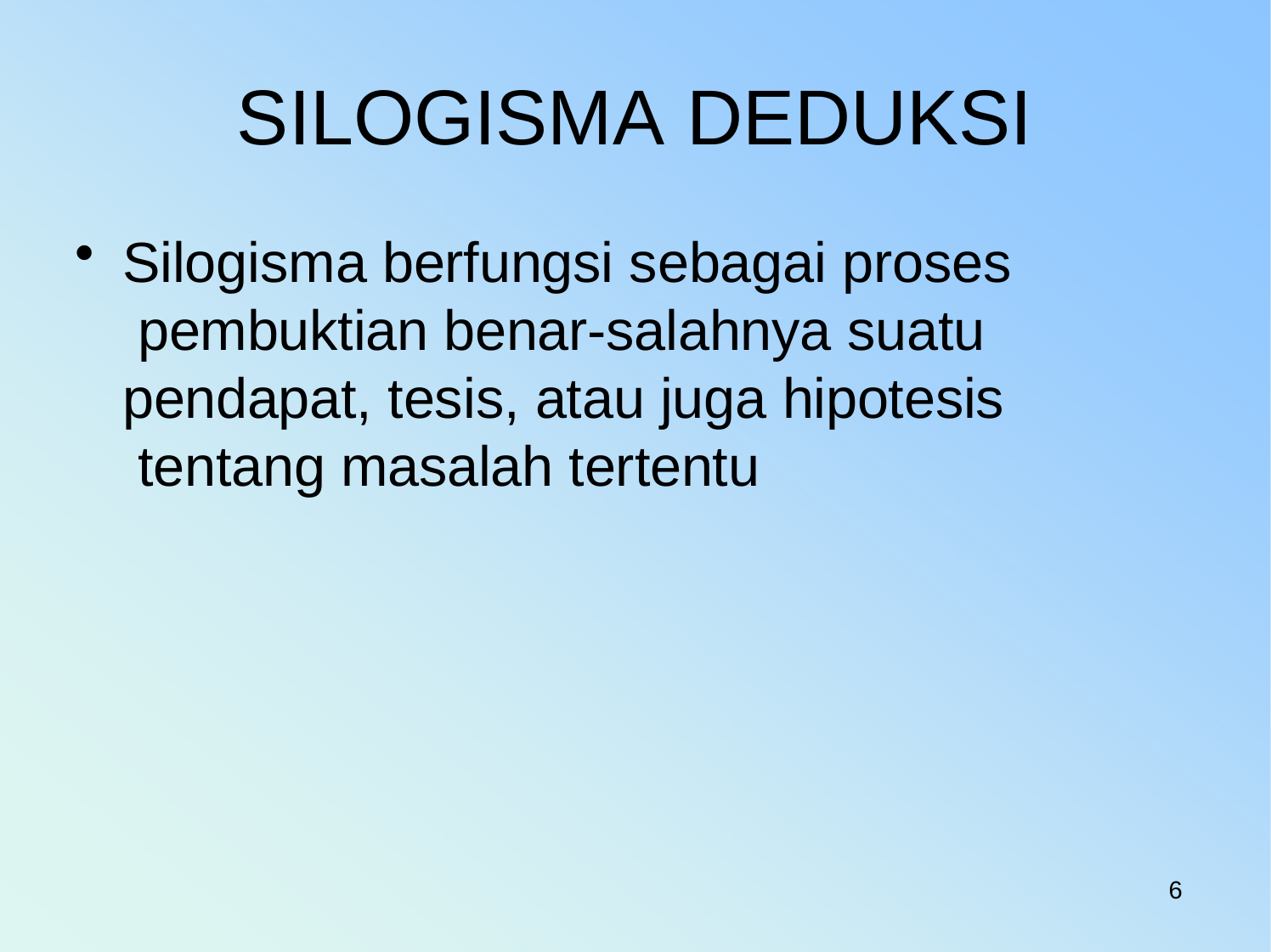

# SILOGISMA DEDUKSI
Silogisma berfungsi sebagai proses  pembuktian benar-salahnya suatu  pendapat, tesis, atau juga hipotesis  tentang masalah tertentu
6